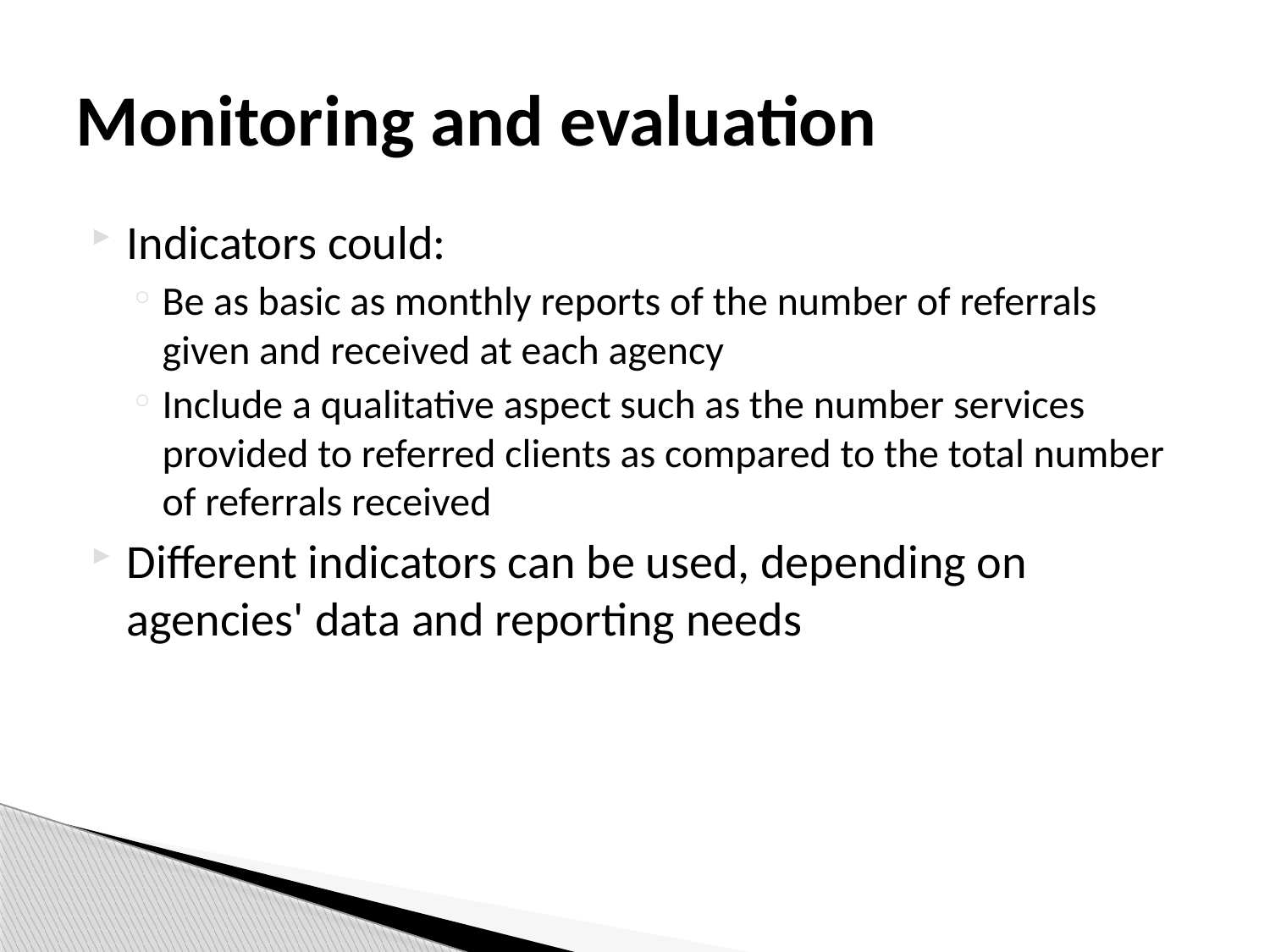

# Monitoring and evaluation
Indicators could:
Be as basic as monthly reports of the number of referrals given and received at each agency
Include a qualitative aspect such as the number services provided to referred clients as compared to the total number of referrals received
Different indicators can be used, depending on agencies' data and reporting needs